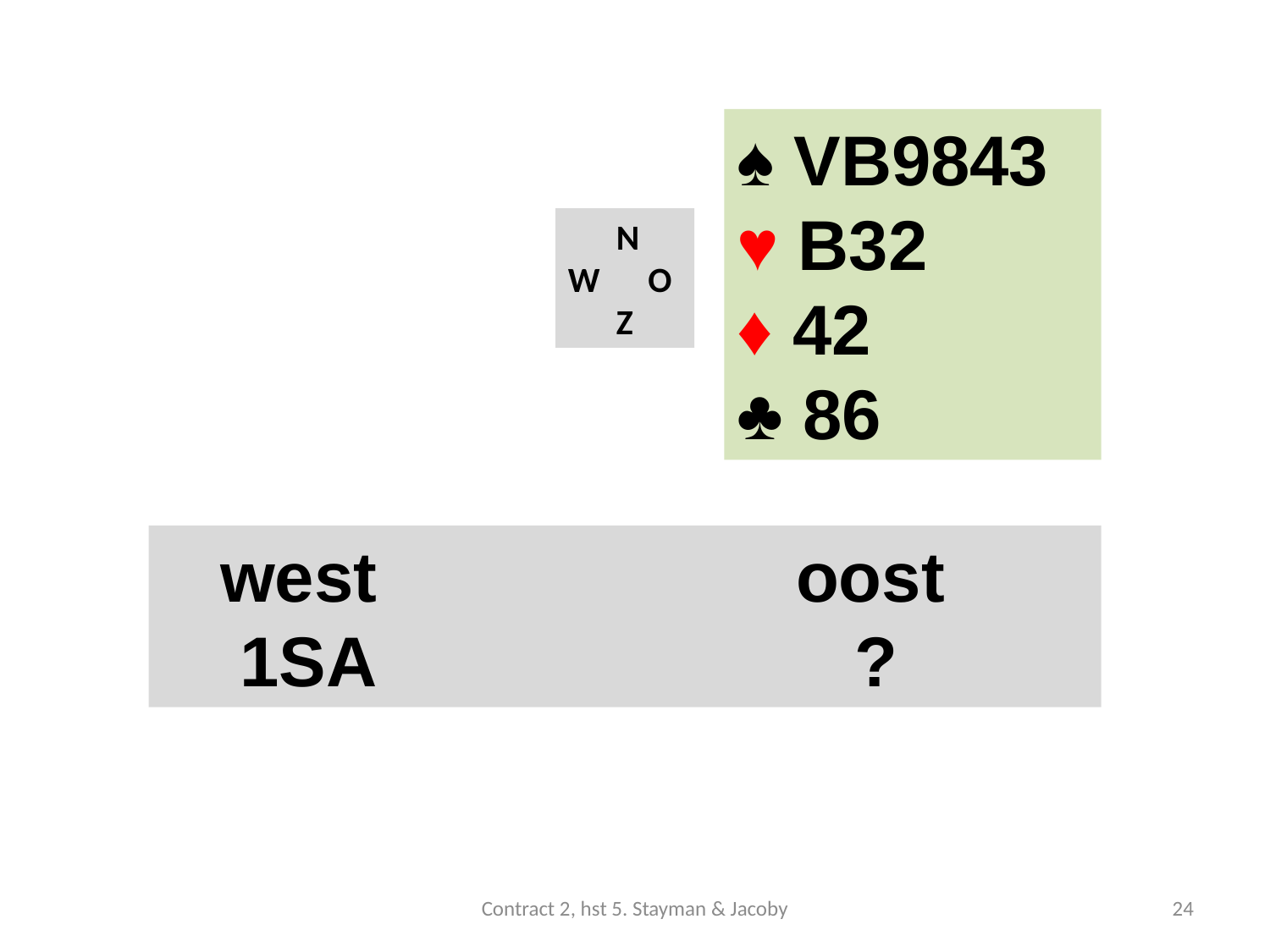

#
♠ VB9843
♥ B32
♦ 42
♣ 86
      N
W      O
      Z
   west				oost
    1SA 				   ?

Contract 2, hst 5. Stayman & Jacoby
24